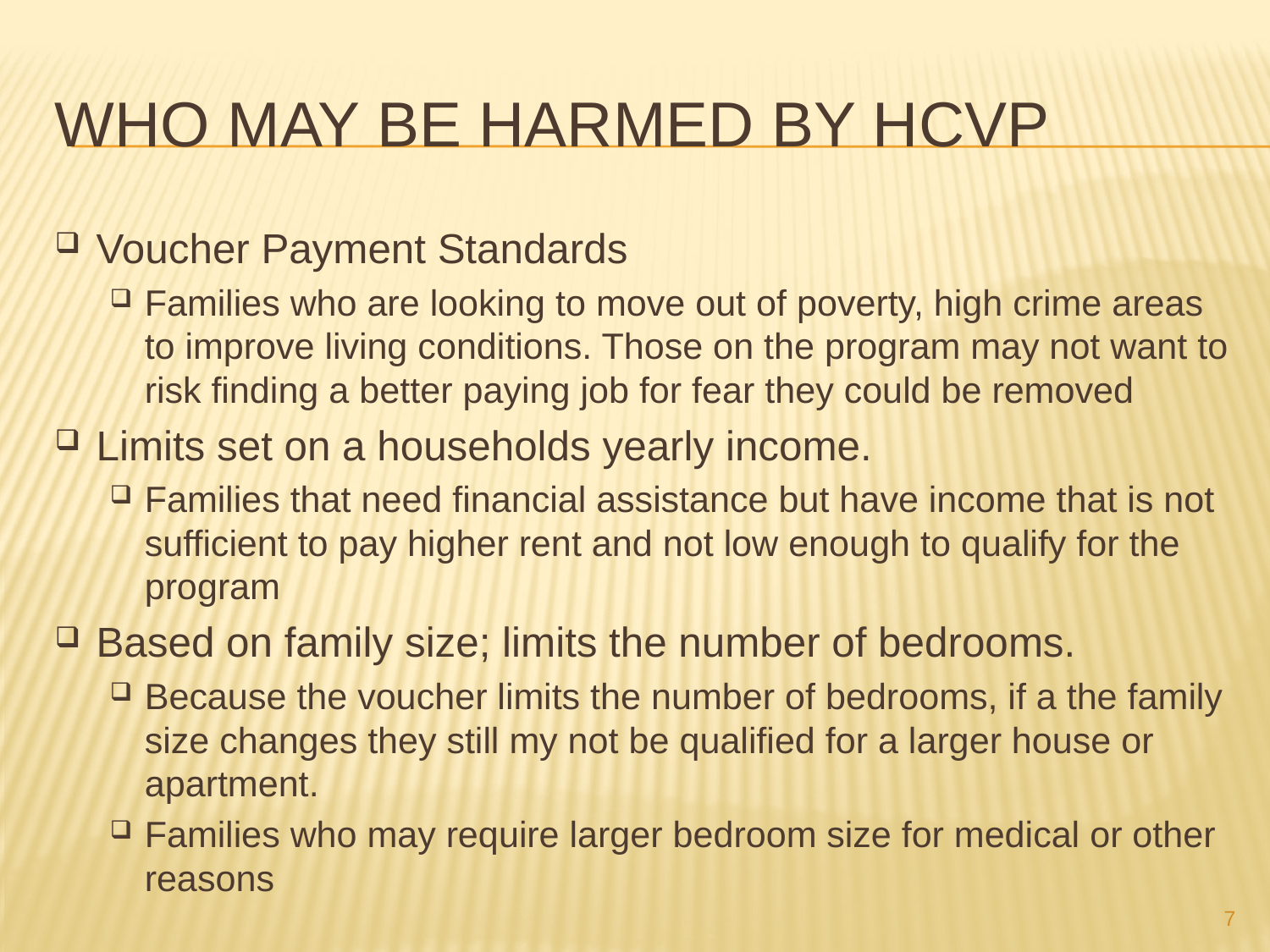

# who may be harmed by HCVP
Voucher Payment Standards
Families who are looking to move out of poverty, high crime areas to improve living conditions. Those on the program may not want to risk finding a better paying job for fear they could be removed
Limits set on a households yearly income.
Families that need financial assistance but have income that is not sufficient to pay higher rent and not low enough to qualify for the program
Based on family size; limits the number of bedrooms.
Because the voucher limits the number of bedrooms, if a the family size changes they still my not be qualified for a larger house or apartment.
Families who may require larger bedroom size for medical or other reasons

7